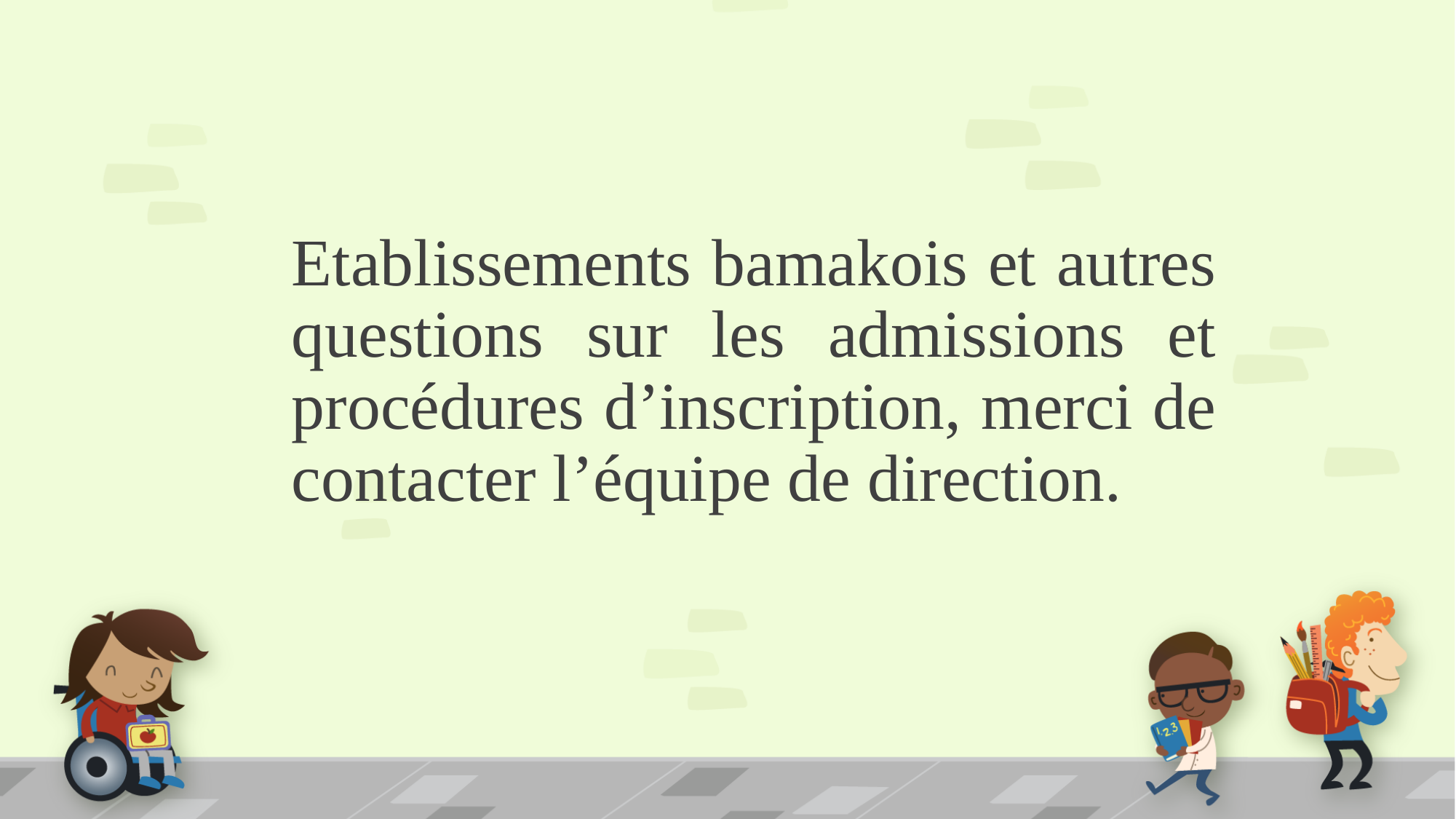

# Etablissements bamakois et autres questions sur les admissions et procédures d’inscription, merci de contacter l’équipe de direction.